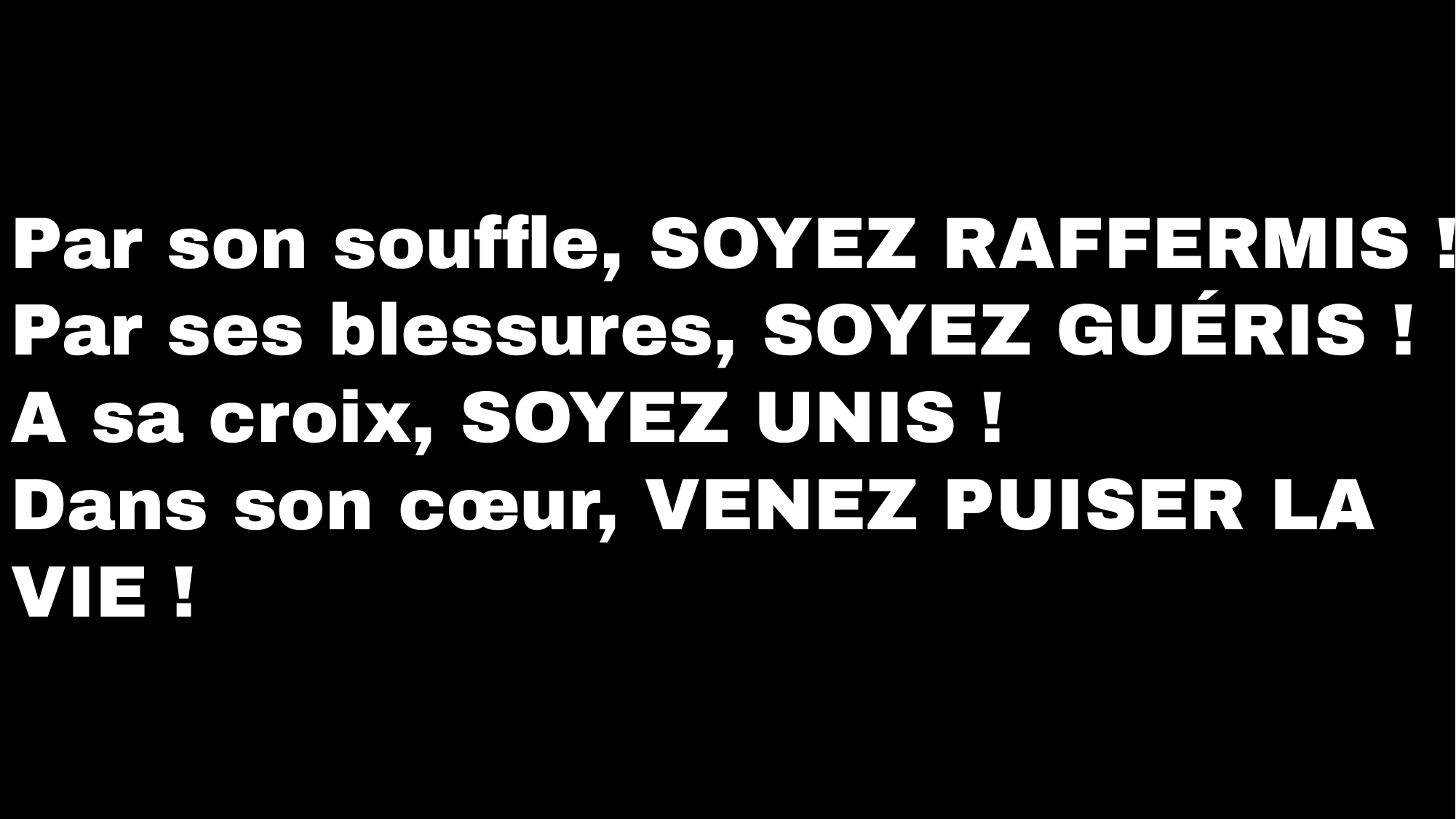

Par son souffle, soyez raffermis !
Par ses blessures, soyez guéris !
A sa croix, soyez unis !
Dans son cœur, venez puiser la Vie !